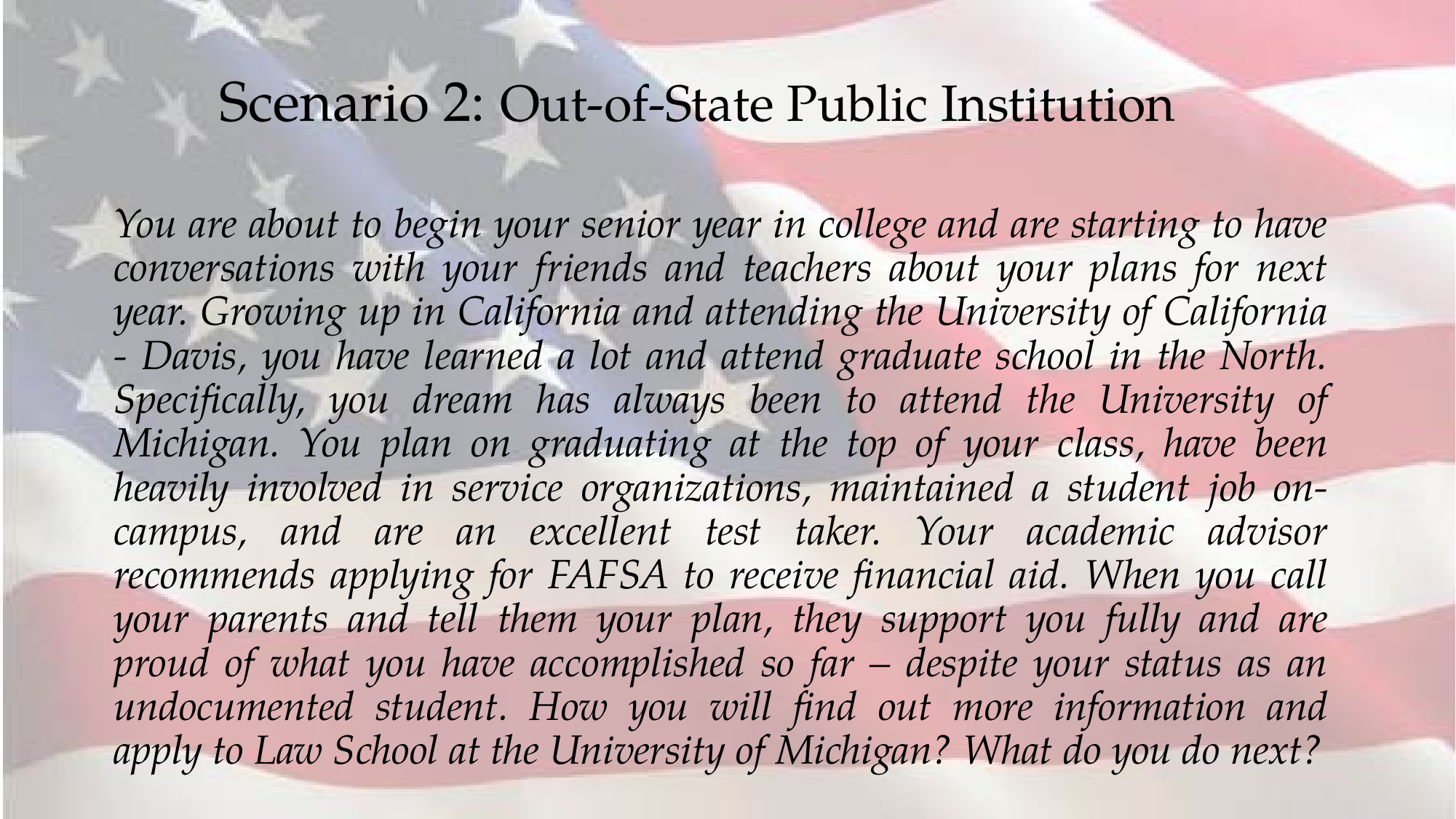

# Scenario 2: Out-of-State Public Institution
You are about to begin your senior year in college and are starting to have conversations with your friends and teachers about your plans for next year. Growing up in California and attending the University of California - Davis, you have learned a lot and attend graduate school in the North. Specifically, you dream has always been to attend the University of Michigan. You plan on graduating at the top of your class, have been heavily involved in service organizations, maintained a student job on-campus, and are an excellent test taker. Your academic advisor recommends applying for FAFSA to receive financial aid. When you call your parents and tell them your plan, they support you fully and are proud of what you have accomplished so far – despite your status as an undocumented student. How you will find out more information and apply to Law School at the University of Michigan? What do you do next?